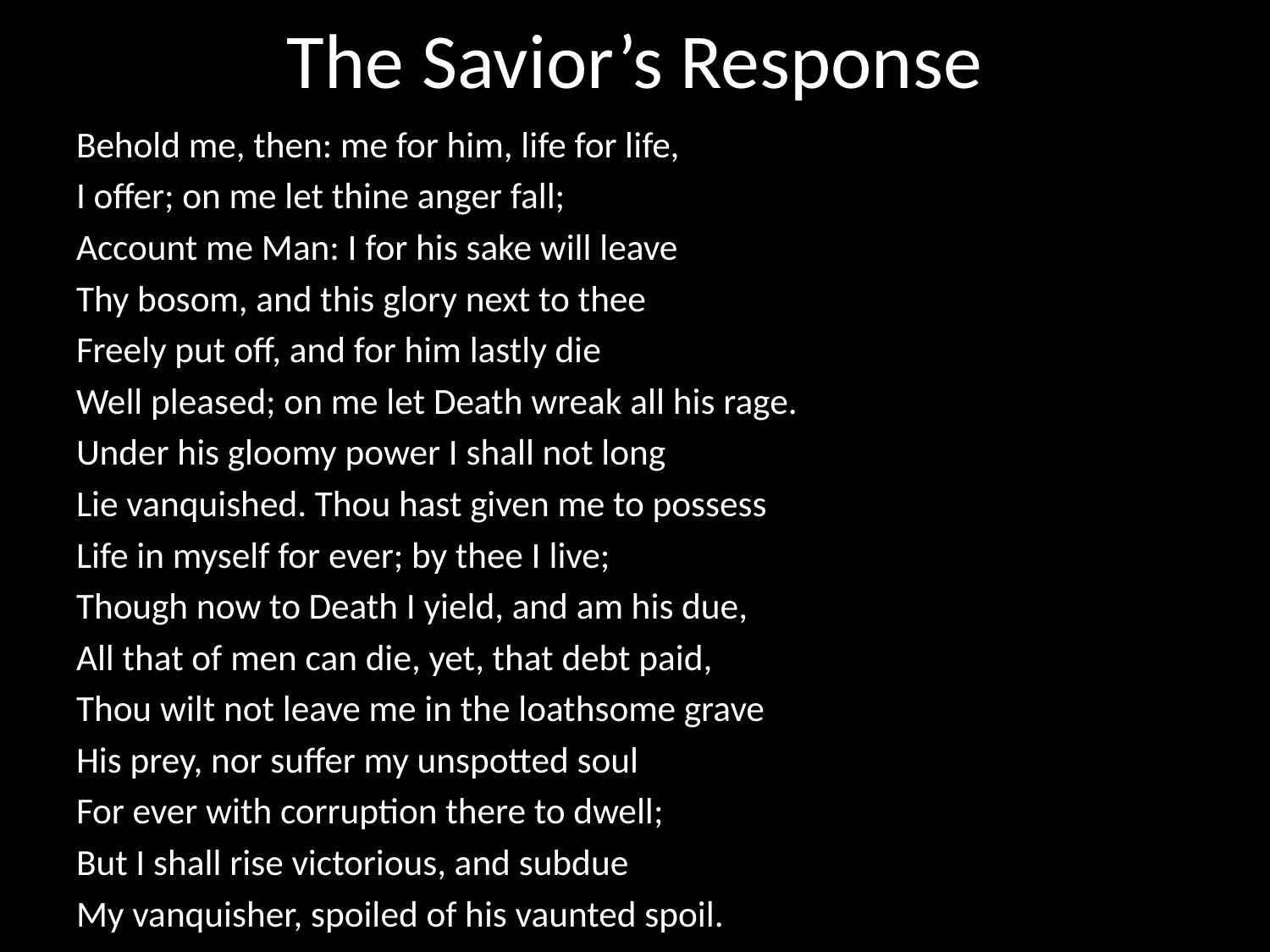

# The Savior’s Response
Behold me, then: me for him, life for life,
I offer; on me let thine anger fall;
Account me Man: I for his sake will leave
Thy bosom, and this glory next to thee
Freely put off, and for him lastly die
Well pleased; on me let Death wreak all his rage.
Under his gloomy power I shall not long
Lie vanquished. Thou hast given me to possess
Life in myself for ever; by thee I live;
Though now to Death I yield, and am his due,
All that of men can die, yet, that debt paid,
Thou wilt not leave me in the loathsome grave
His prey, nor suffer my unspotted soul
For ever with corruption there to dwell;
But I shall rise victorious, and subdue
My vanquisher, spoiled of his vaunted spoil.